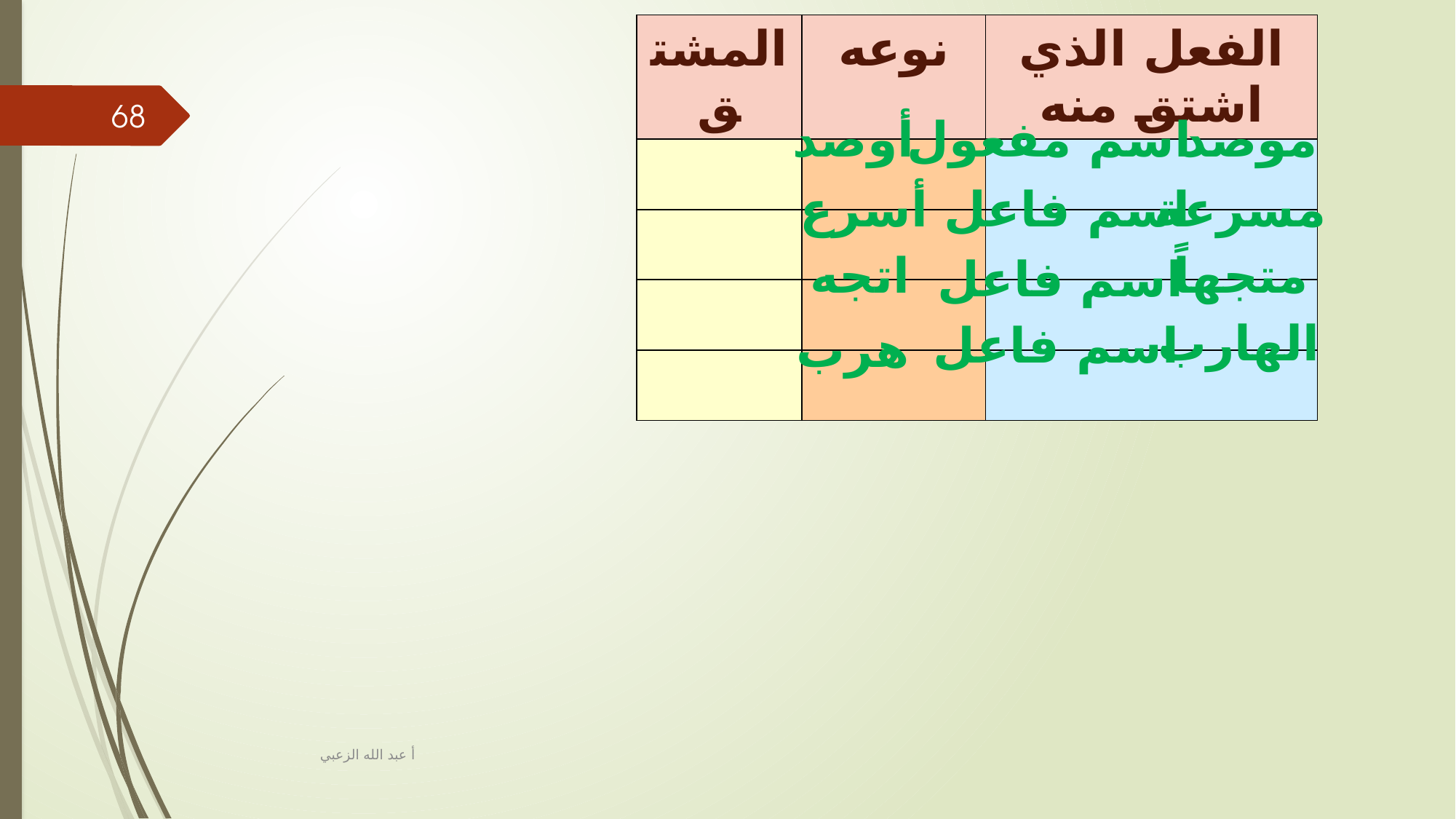

| المشتق | نوعه | الفعل الذي اشتق منه |
| --- | --- | --- |
|  |  |  |
|  |  |  |
|  |  |  |
|  |  |  |
68
أوصد
اسم مفعول
موصد
أسرع
اسم فاعل
مسرعة
اتجه
متجهاً
اسم فاعل
الهارب
اسم فاعل
هرب
أ عبد الله الزعبي